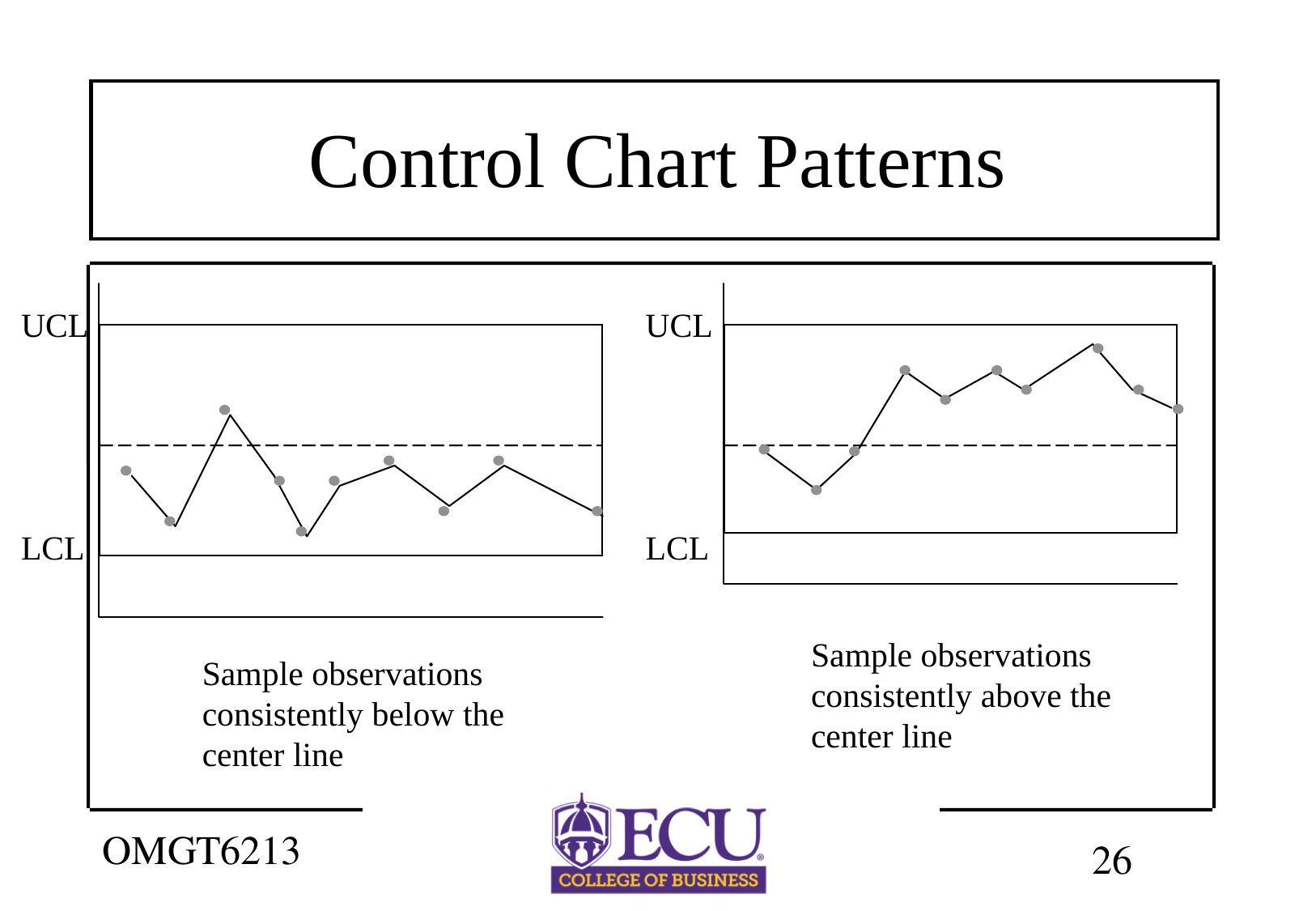

# Control Chart Patterns

UCL
UCL

LCL
LCL

Sample observations
consistently above the
center line
Sample observations
consistently below the
center line